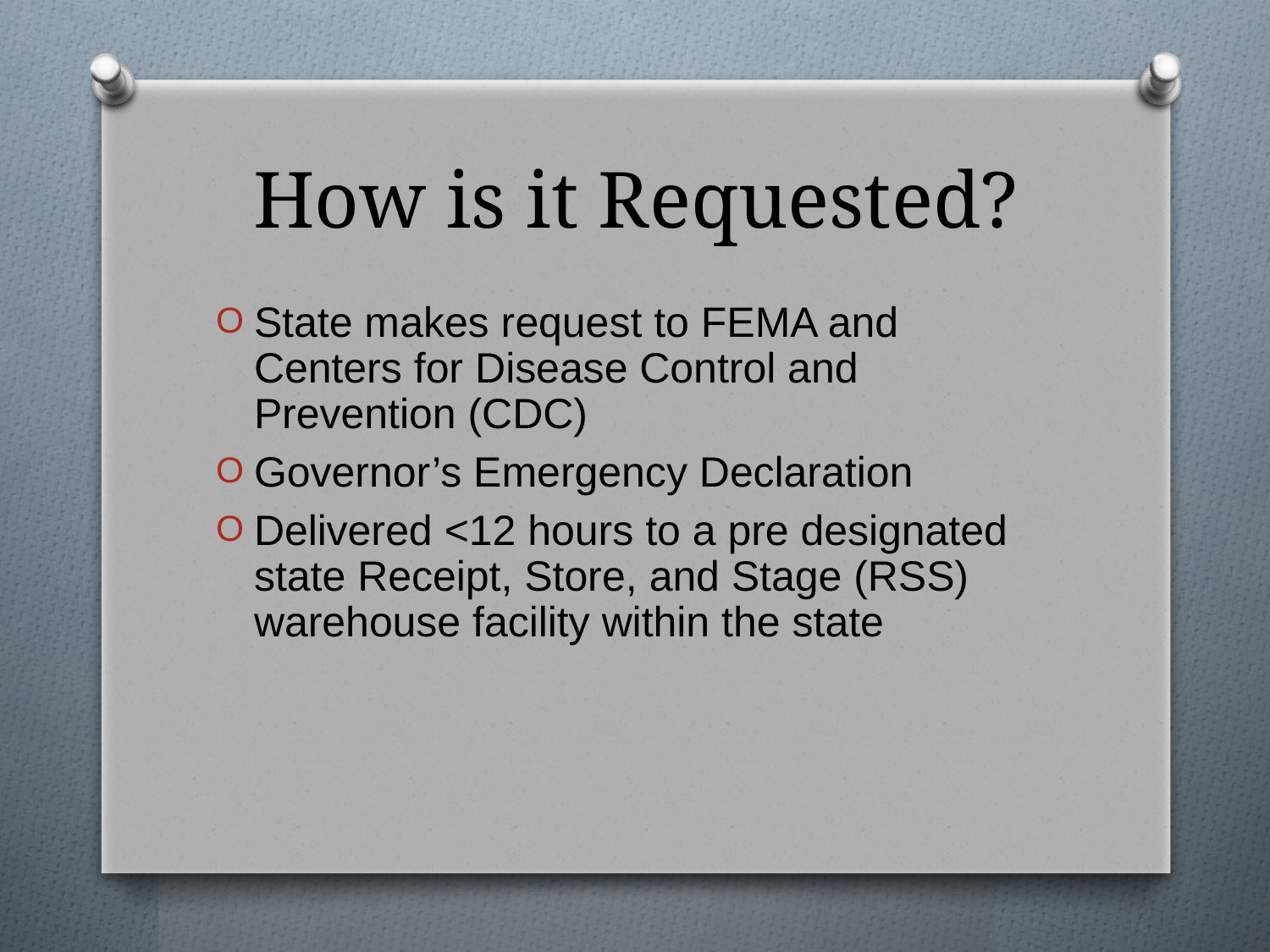

# How is it Requested?
State makes request to FEMA and Centers for Disease Control and Prevention (CDC)
Governor’s Emergency Declaration
Delivered <12 hours to a pre designated state Receipt, Store, and Stage (RSS) warehouse facility within the state